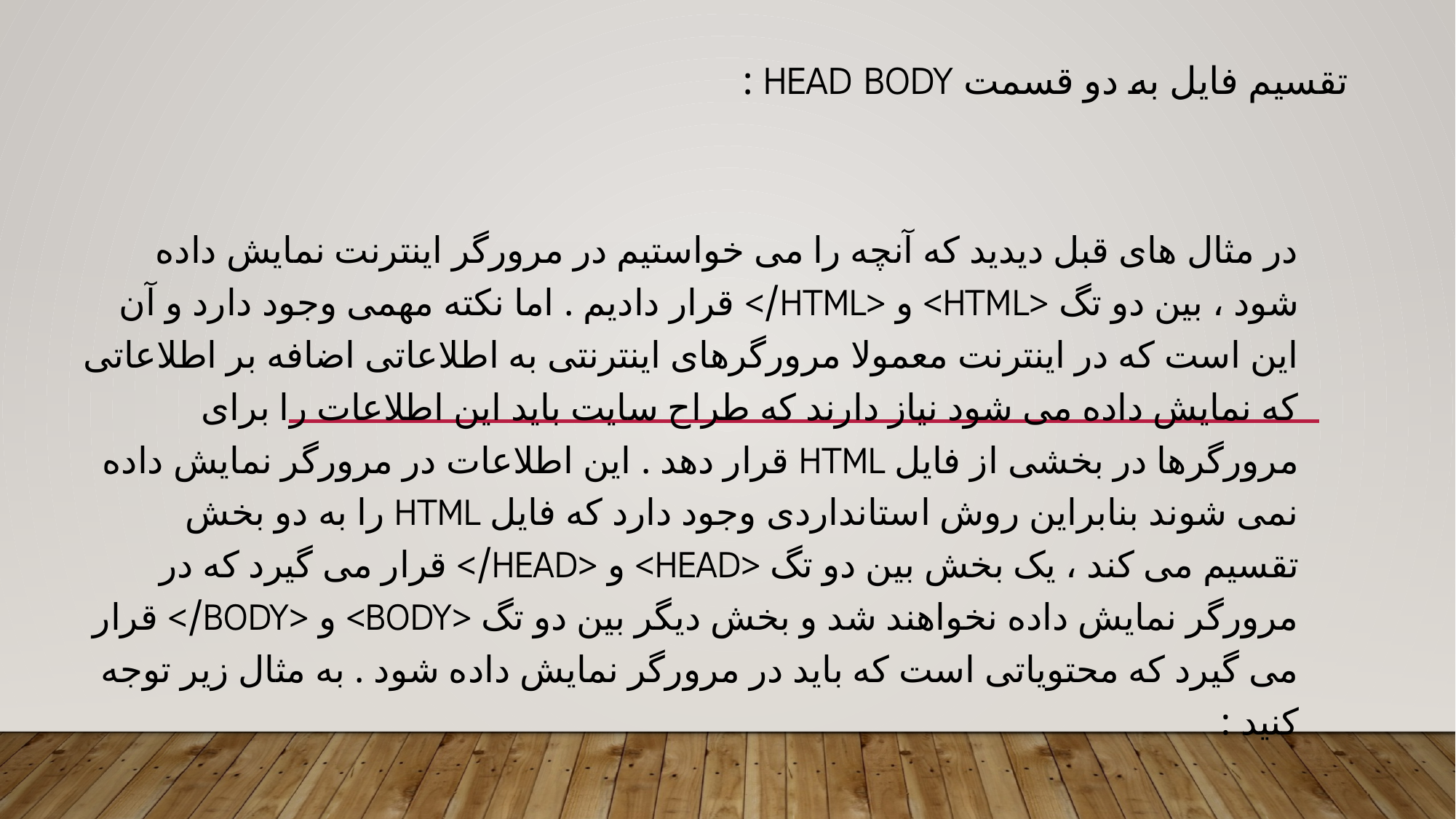

# تقسیم فایل به دو قسمت HEAD body :
در مثال های قبل دیدید که آنچه را می خواستیم در مرورگر اینترنت نمایش داده شود ، بین دو تگ <html> و <html/> قرار دادیم . اما نکته مهمی وجود دارد و آن این است که در اینترنت معمولا مرورگرهای اینترنتی به اطلاعاتی اضافه بر اطلاعاتی که نمایش داده می شود نیاز دارند که طراح سایت باید این اطلاعات را برای مرورگرها در بخشی از فایل html قرار دهد . این اطلاعات در مرورگر نمایش داده نمی شوند بنابراین روش استانداردی وجود دارد که فایل html را به دو بخش تقسیم می کند ، یک بخش بین دو تگ <head> و <head/> قرار می گیرد که در مرورگر نمایش داده نخواهند شد و بخش دیگر بین دو تگ <body> و <body/> قرار می گیرد که محتویاتی است که باید در مرورگر نمایش داده شود . به مثال زیر توجه کنید :